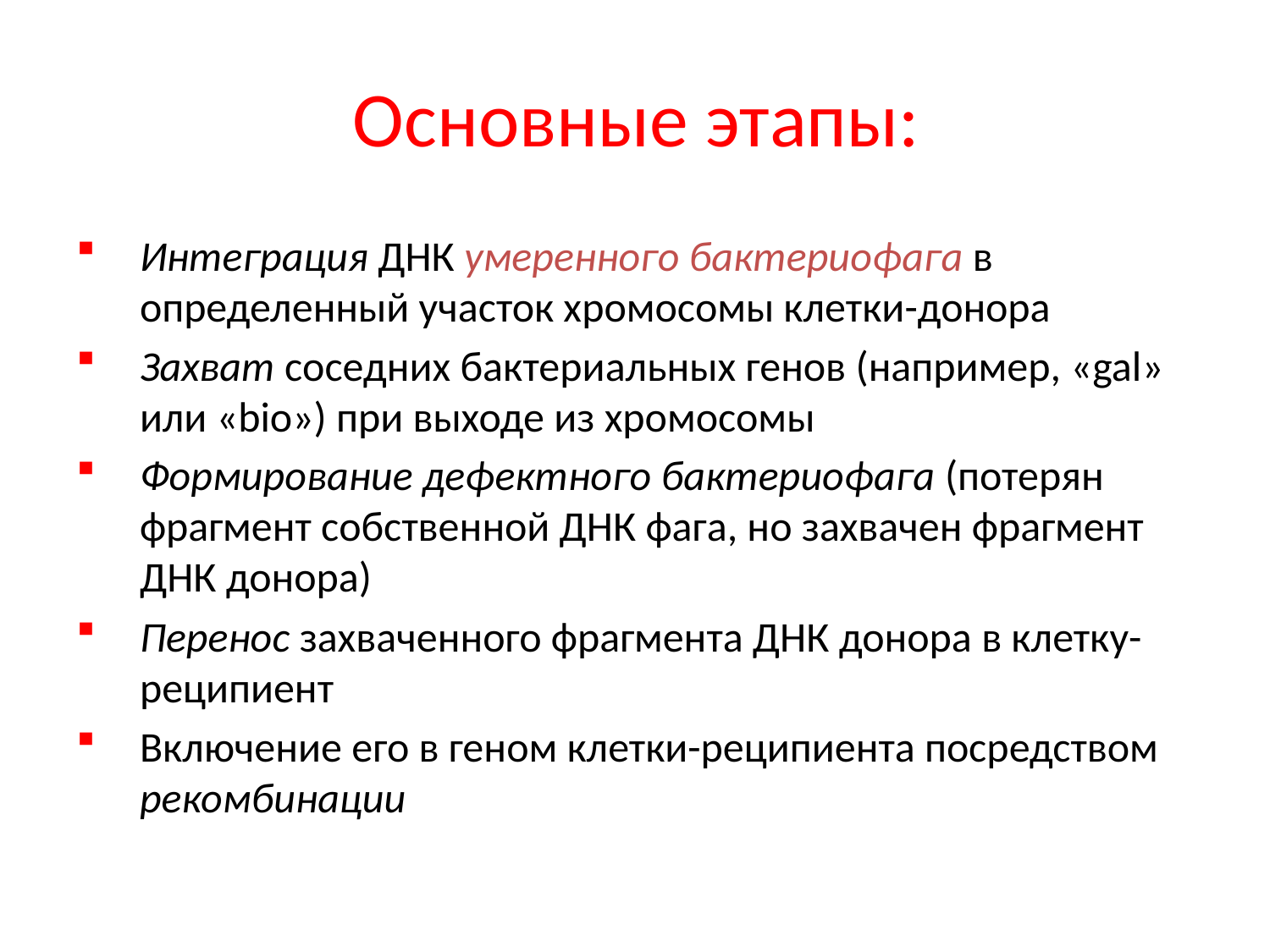

# Основные этапы:
Интеграция ДНК умеренного бактериофага в определенный участок хромосомы клетки-донора
Захват соседних бактериальных генов (например, «gal» или «bio») при выходе из хромосомы
Формирование дефектного бактериофага (потерян фрагмент собственной ДНК фага, но захвачен фрагмент ДНК донора)
Перенос захваченного фрагмента ДНК донора в клетку-реципиент
Включение его в геном клетки-реципиента посредством рекомбинации